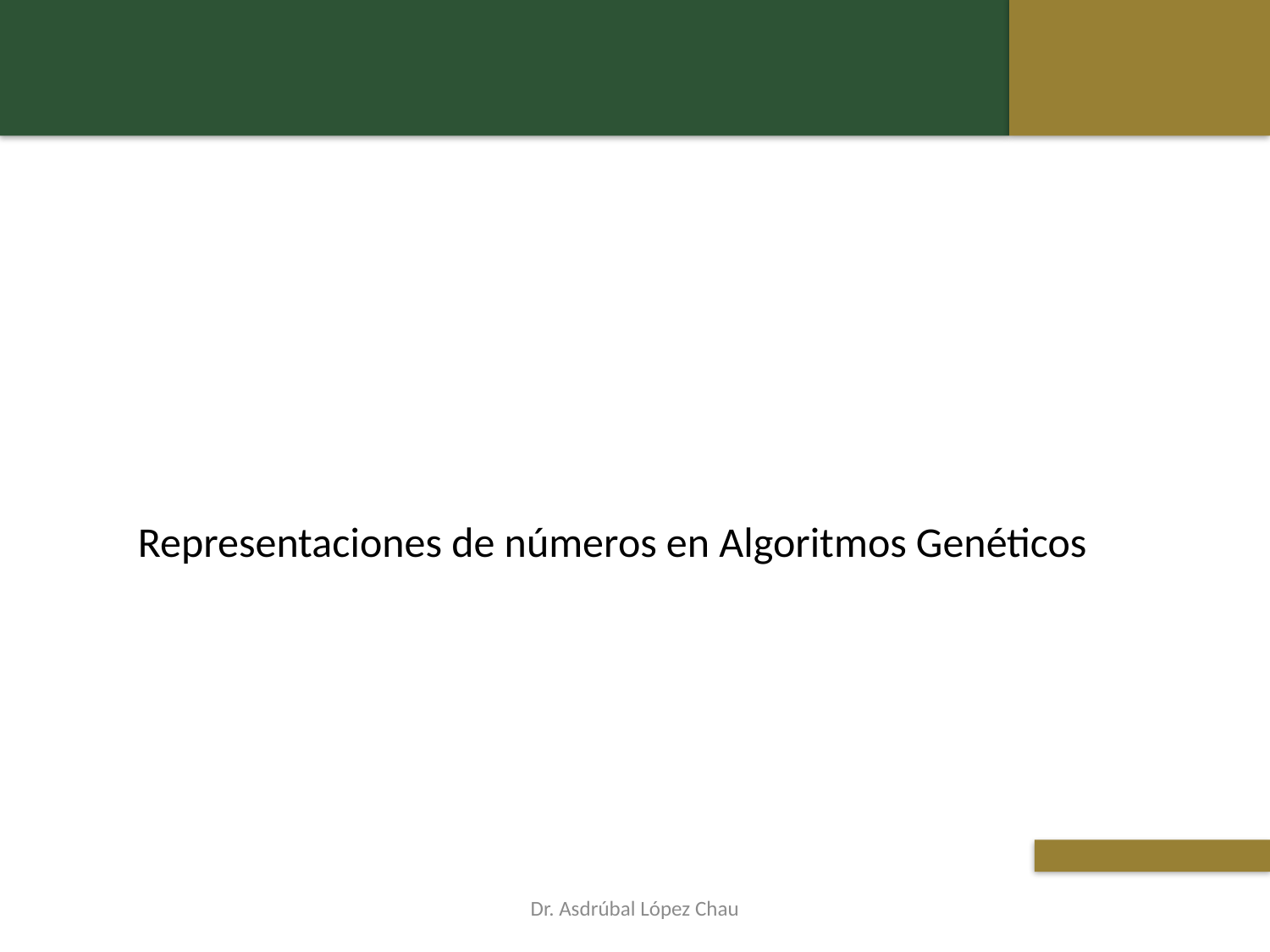

Representaciones de números en Algoritmos Genéticos

Dr. Asdrúbal López Chau